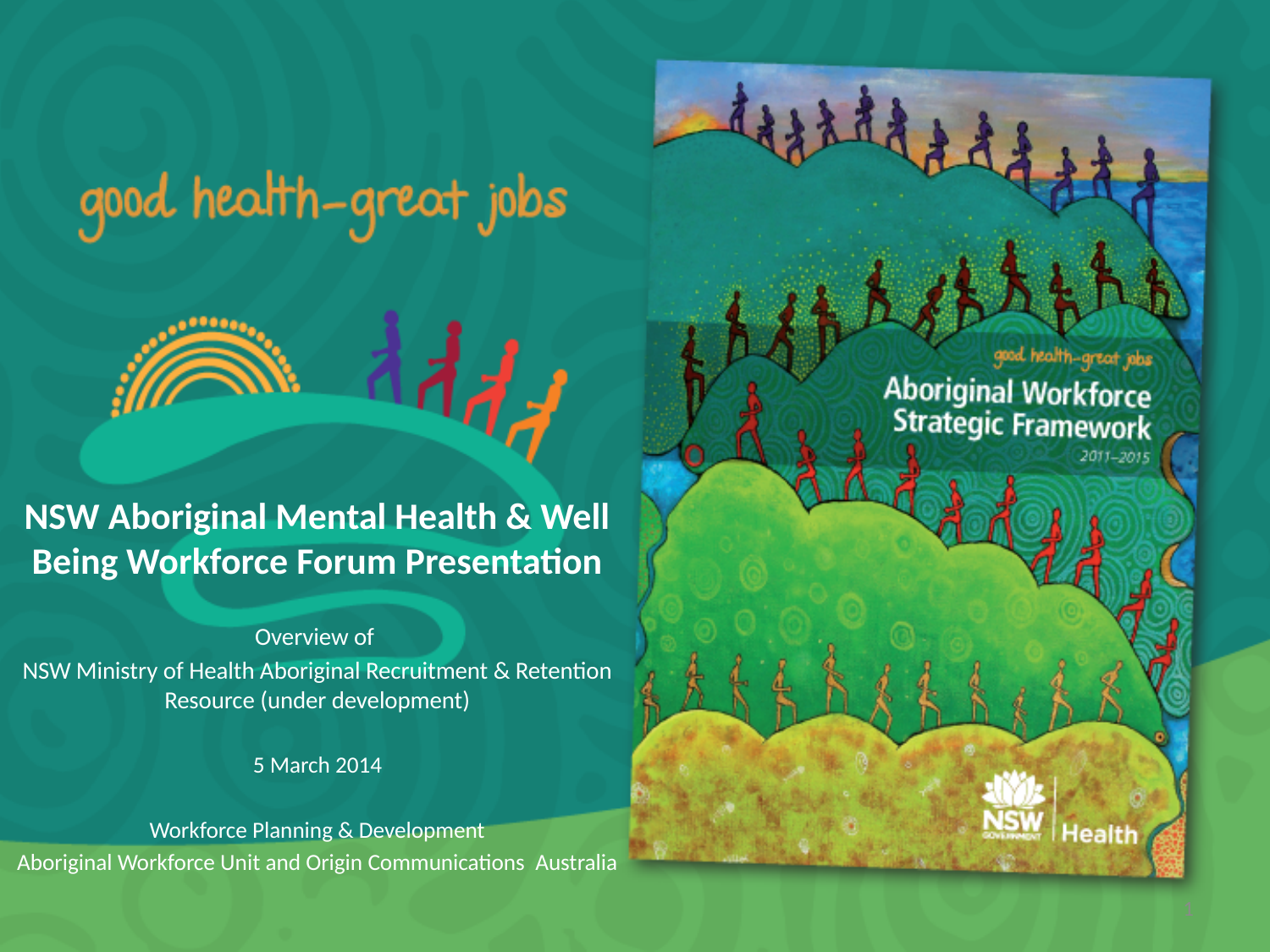

NSW Aboriginal Mental Health & Well Being Workforce Forum Presentation

Overview of
NSW Ministry of Health Aboriginal Recruitment & Retention Resource (under development)

5 March 2014

Workforce Planning & Development
Aboriginal Workforce Unit and Origin Communications  Australia

1